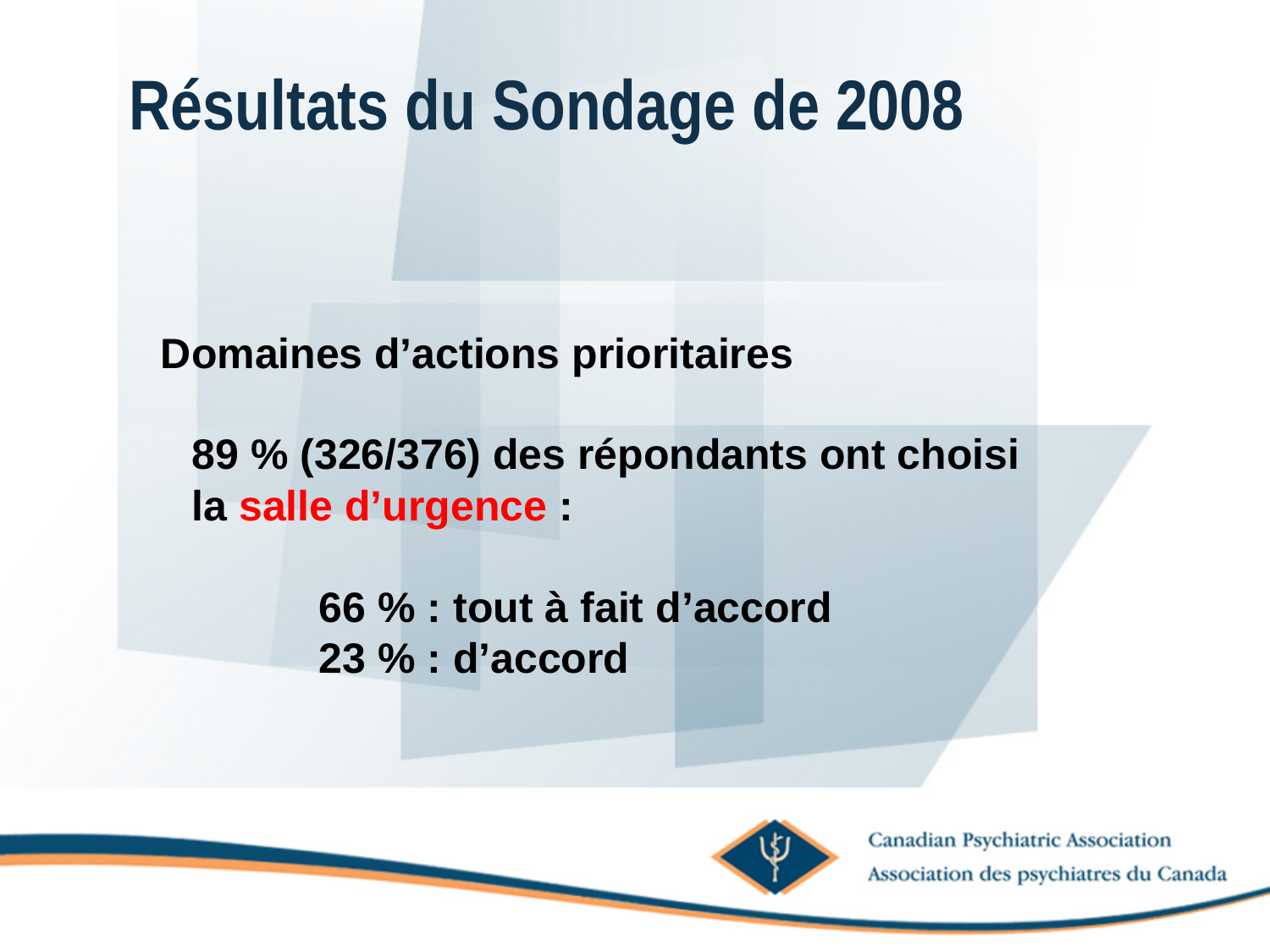

# Résultats du Sondage de 2008

Domaines d’actions prioritaires

	89 % (326/376) des répondants ont choisi la salle d’urgence :

		66 % : tout à fait d’accord
		23 % : d’accord